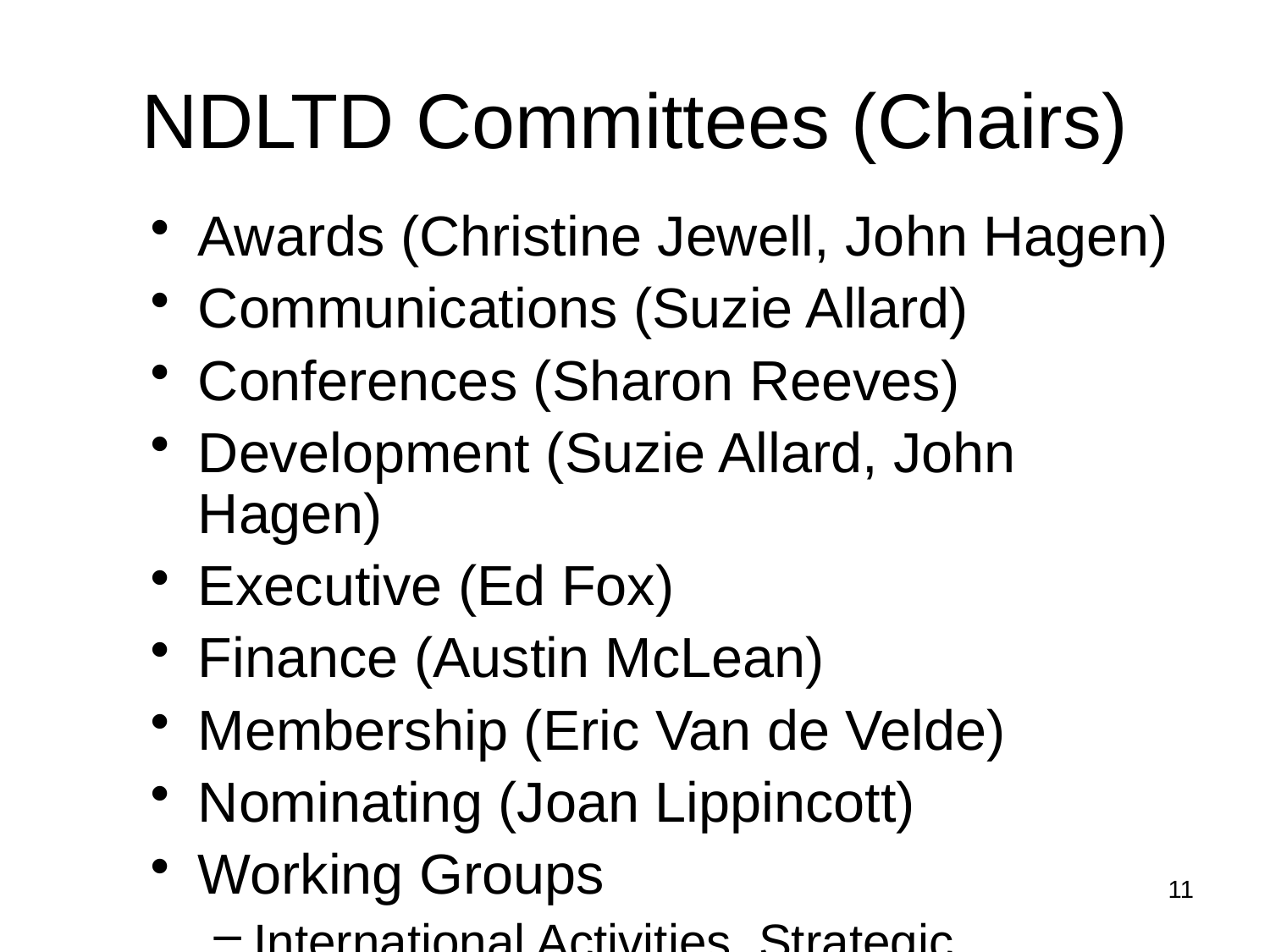

# NDLTD Committees (Chairs)
Awards (Christine Jewell, John Hagen)
Communications (Suzie Allard)
Conferences (Sharon Reeves)
Development (Suzie Allard, John Hagen)
Executive (Ed Fox)
Finance (Austin McLean)
Membership (Eric Van de Velde)
Nominating (Joan Lippincott)
Working Groups
International Activities, Strategic Planning, Website Revision, ETD Guide Revision
11